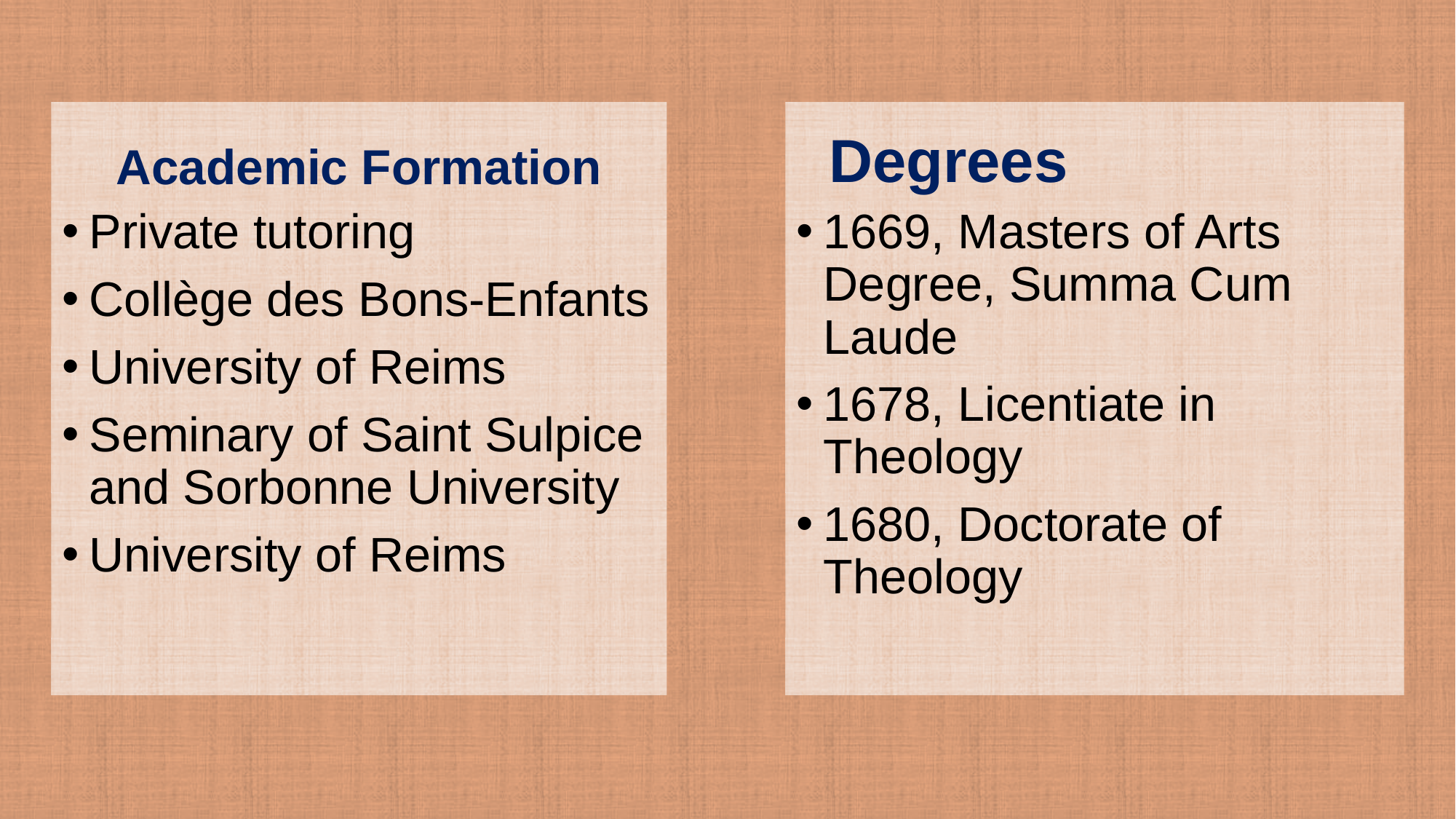

Academic Formation
Degrees
Private tutoring
Collège des Bons-Enfants
University of Reims
Seminary of Saint Sulpice and Sorbonne University
University of Reims
1669, Masters of Arts Degree, Summa Cum Laude
1678, Licentiate in Theology
1680, Doctorate of Theology